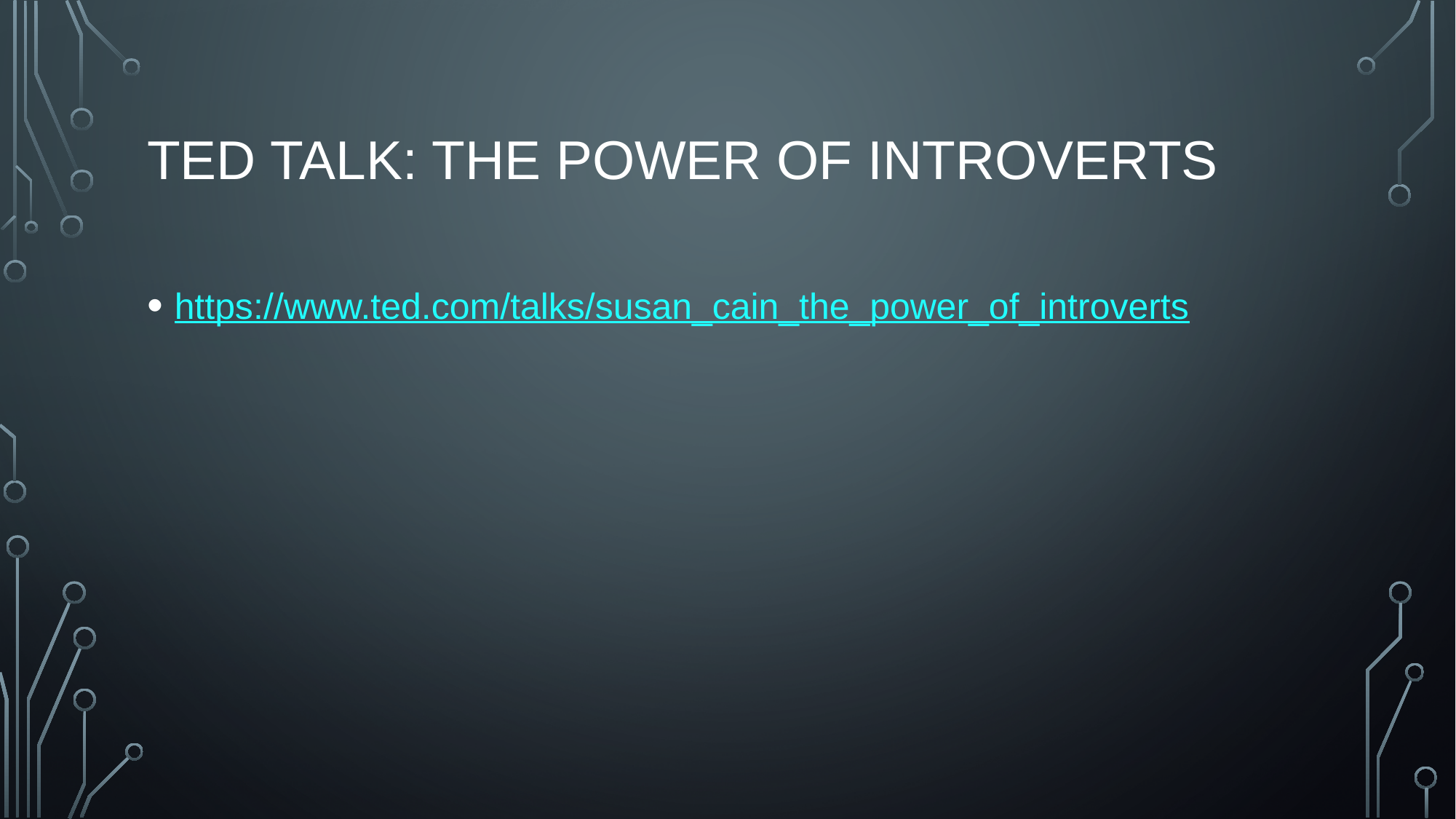

# TED Talk: The Power of Introverts
https://www.ted.com/talks/susan_cain_the_power_of_introverts